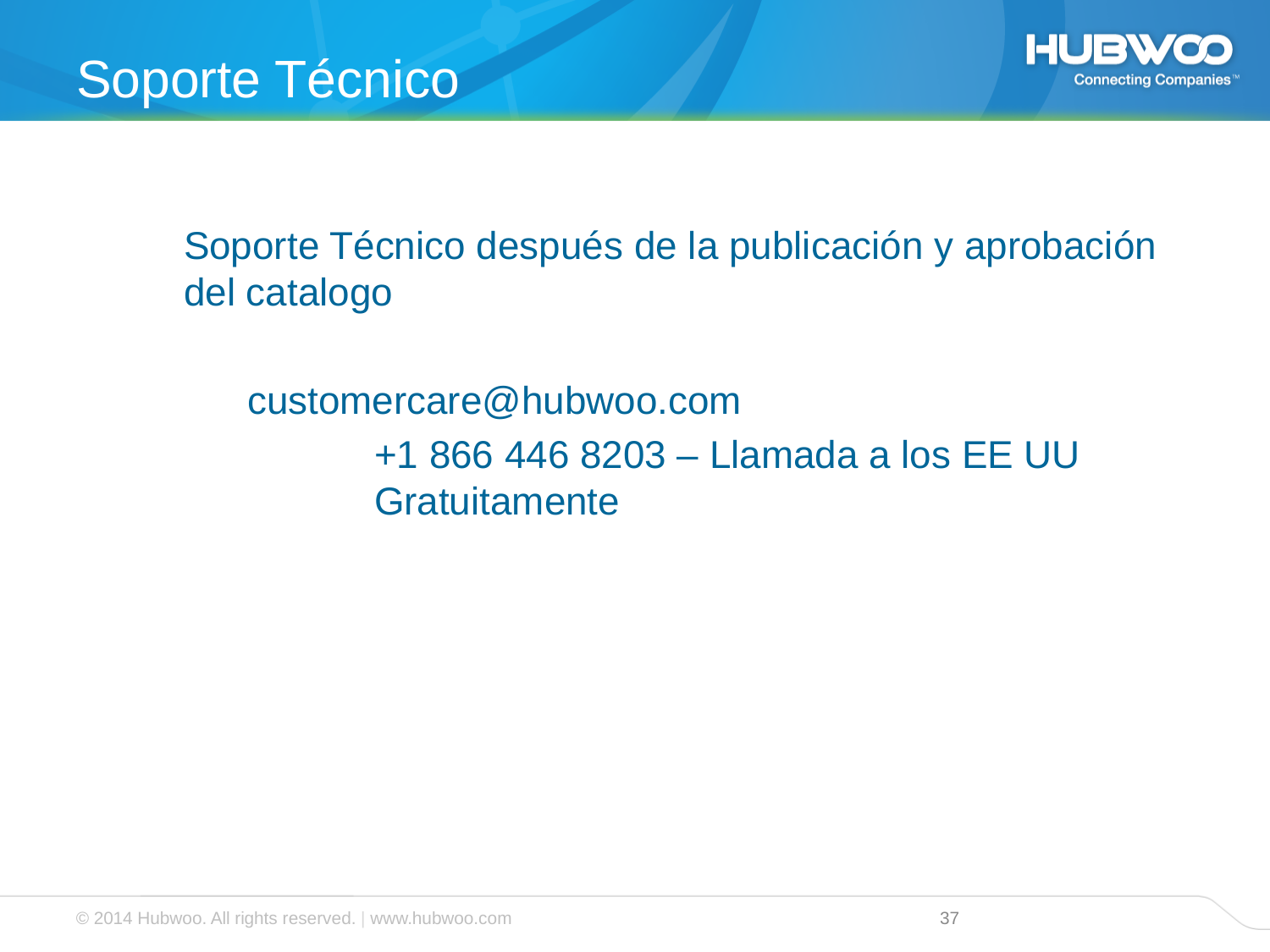

# Soporte Técnico

Soporte Técnico después de la publicación y aprobación del catalogo

customercare@hubwoo.com
+1 866 446 8203 – Llamada a los EE UU Gratuitamente